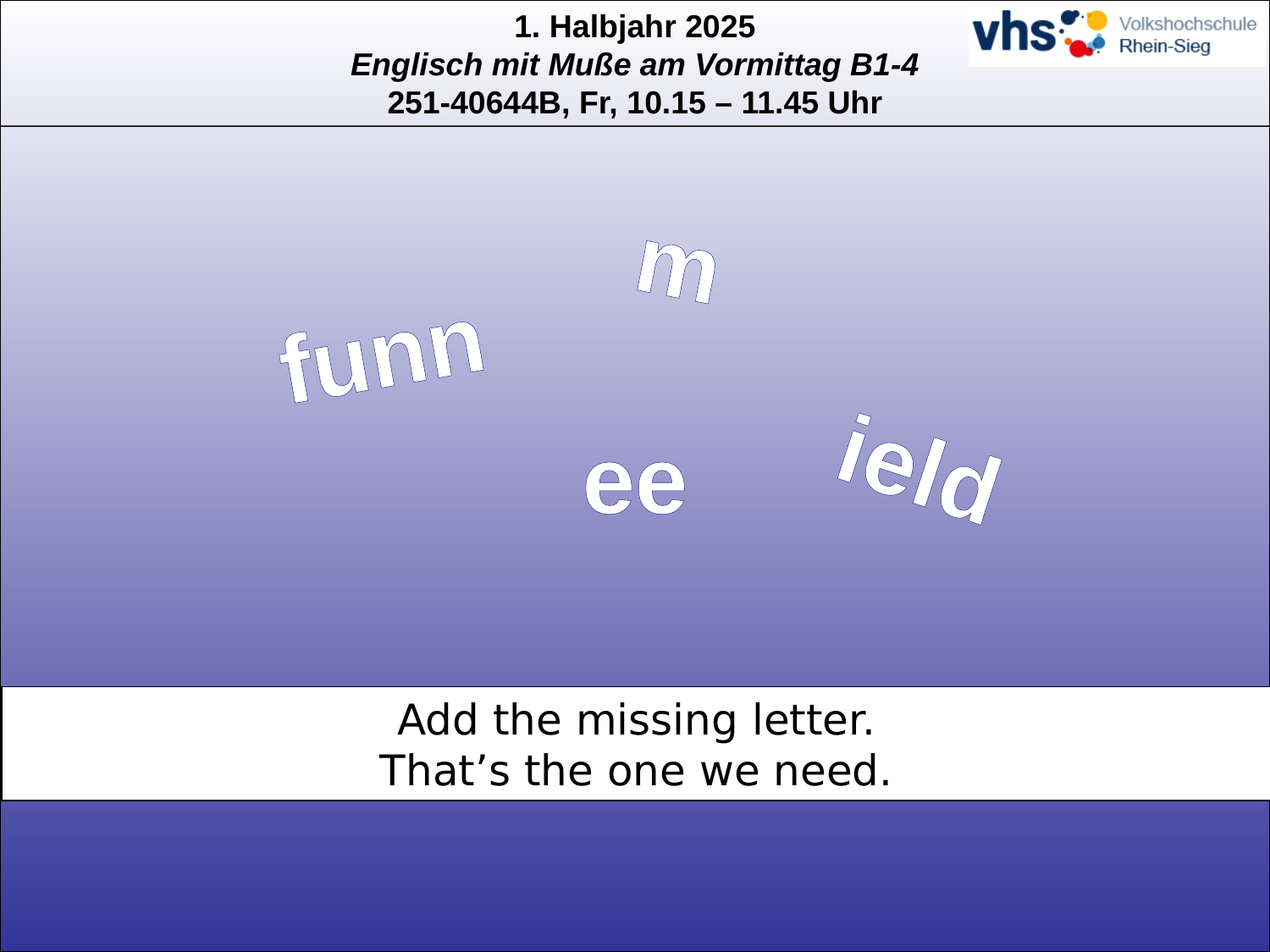

m
funn
ield
ee
Add the missing letter.
That’s the one we need.